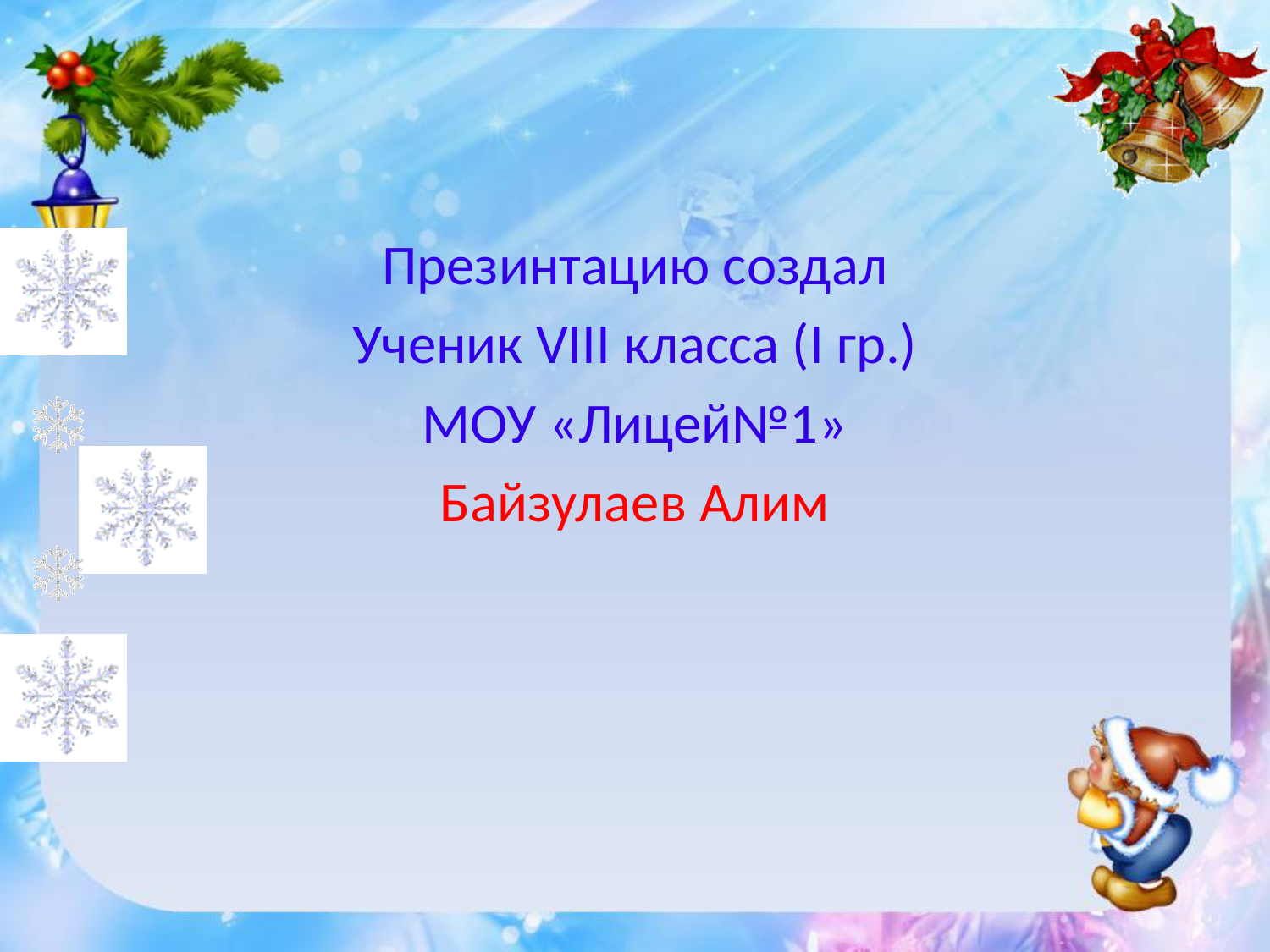

Презинтацию создал
Ученик VIII класса (I гр.)
МОУ «Лицей№1»
Байзулаев Алим